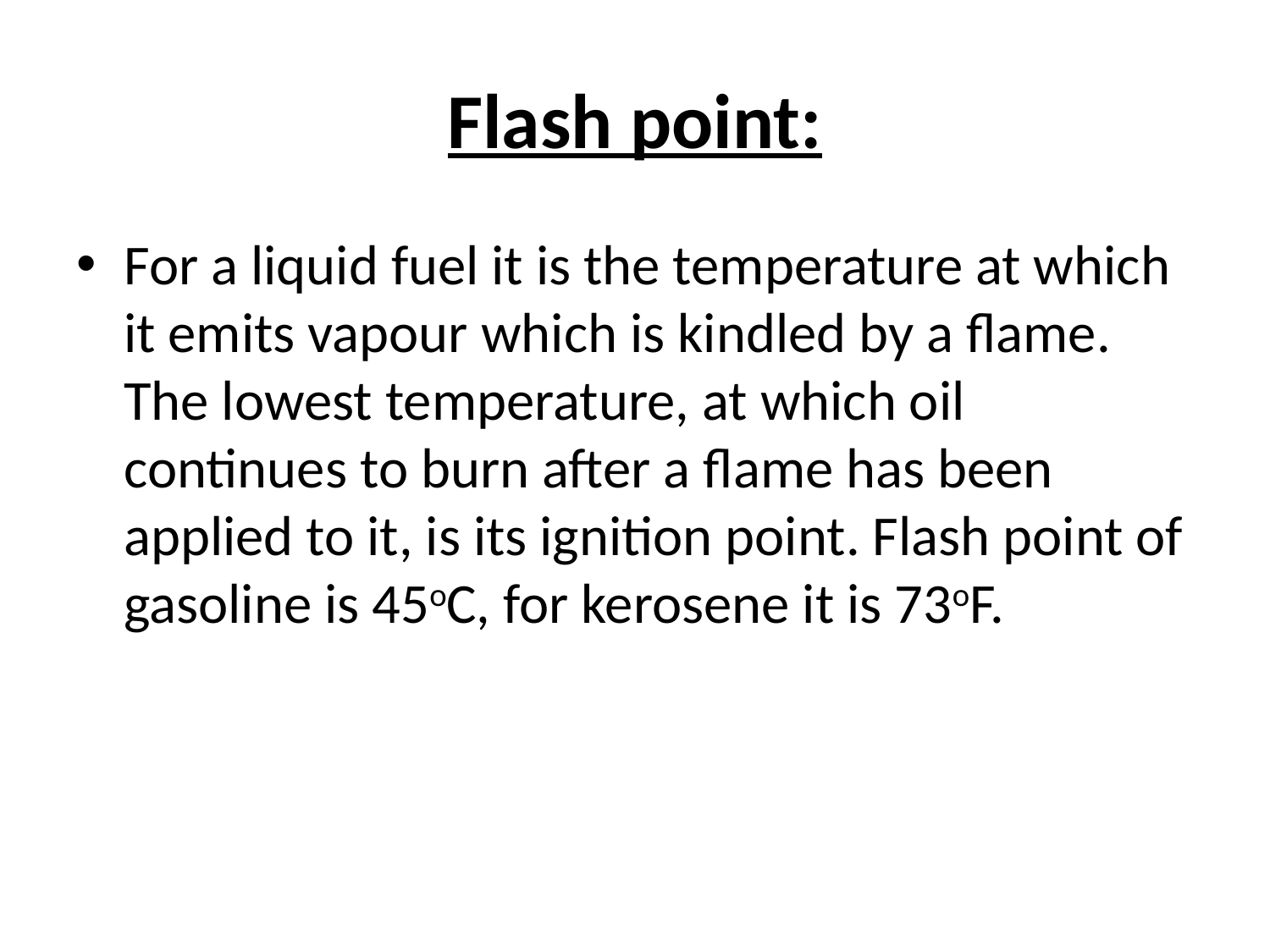

# Flash point:
For a liquid fuel it is the temperature at which it emits vapour which is kindled by a flame. The lowest temperature, at which oil continues to burn after a flame has been applied to it, is its ignition point. Flash point of gasoline is 45oC, for kerosene it is 73oF.